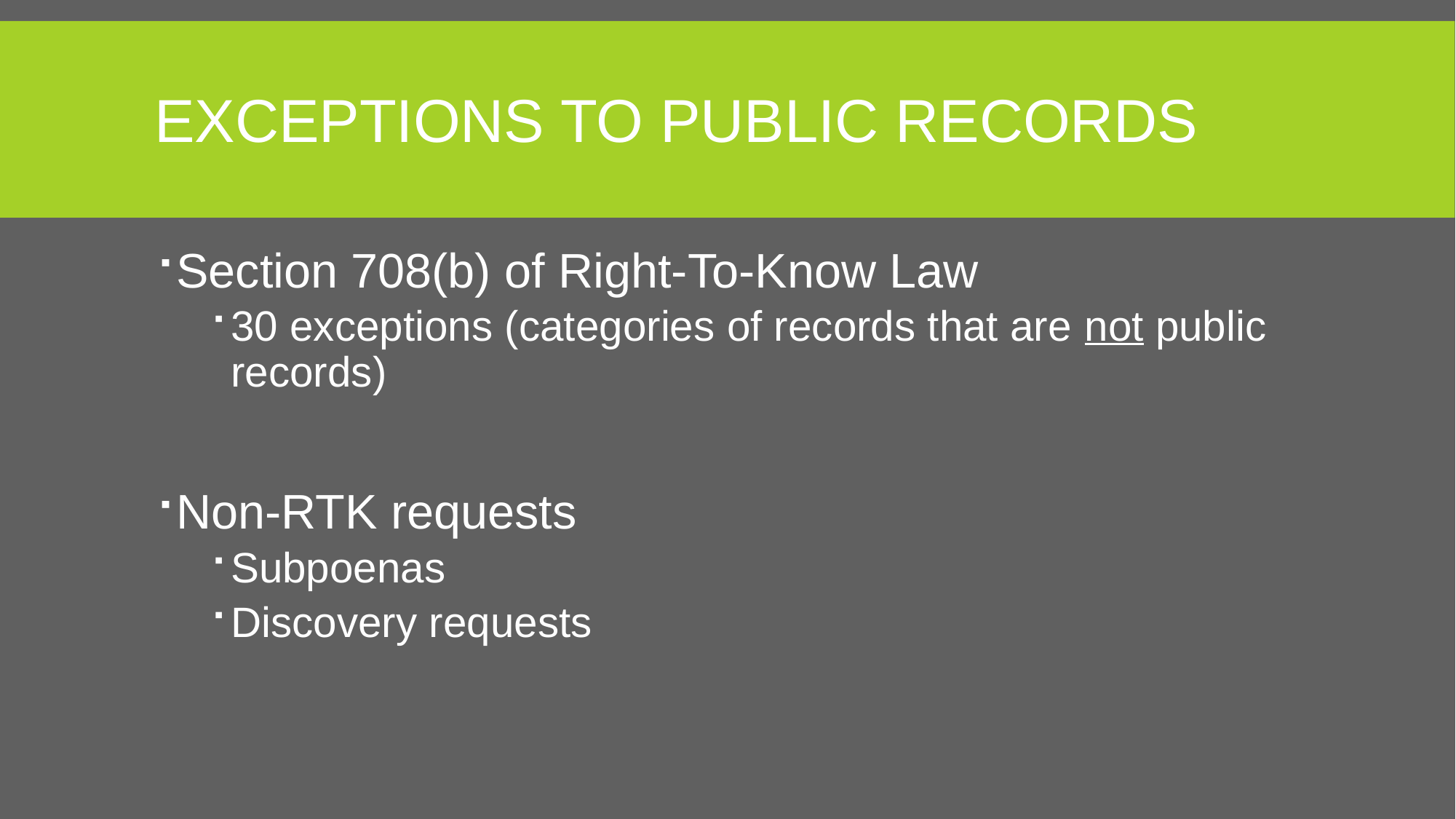

# Exceptions to public records
Section 708(b) of Right-To-Know Law
30 exceptions (categories of records that are not public records)

Non-RTK requests
Subpoenas
Discovery requests